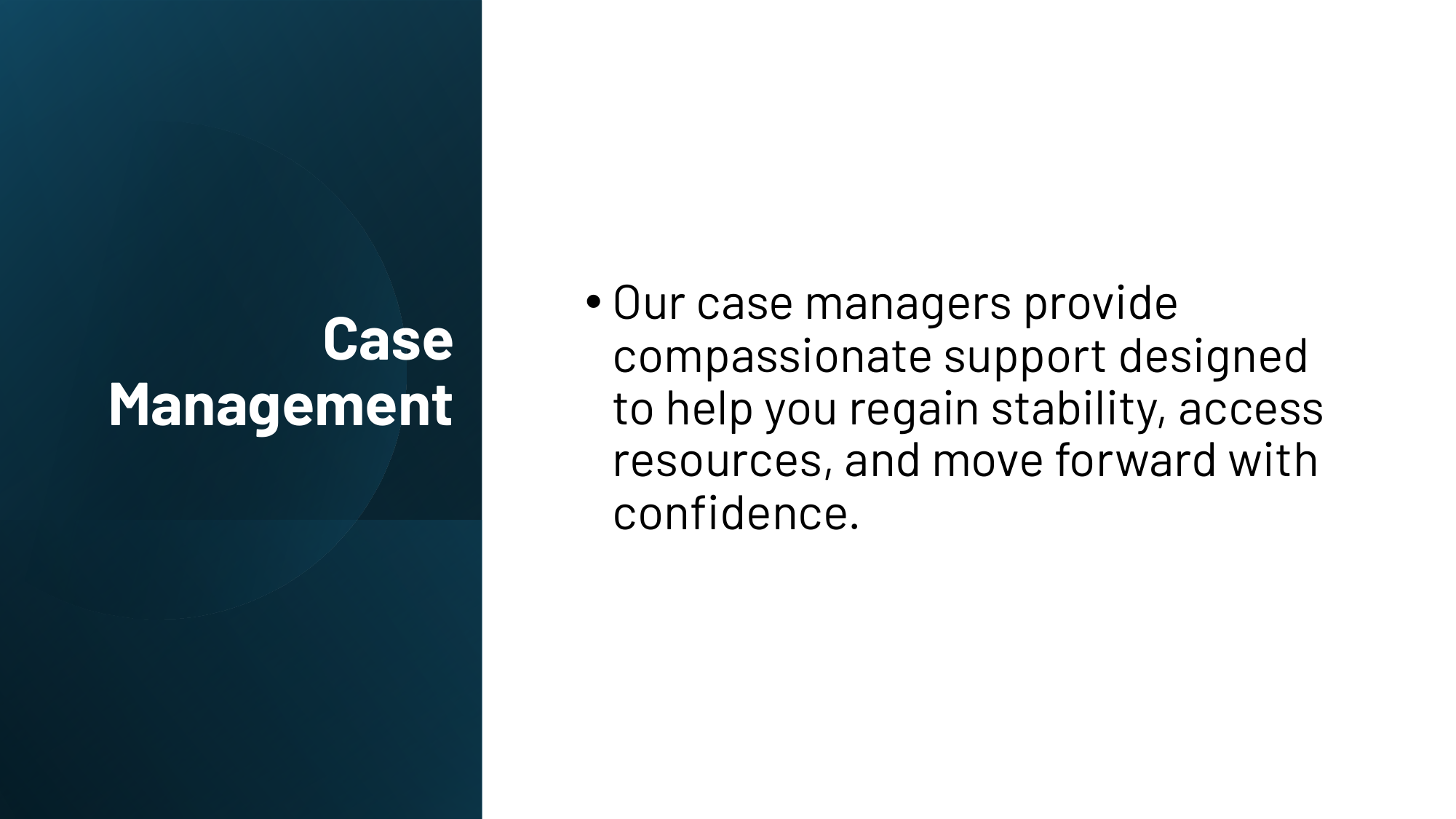

Our case managers provide compassionate support designed to help you regain stability, access resources, and move forward with confidence.
# Case Management